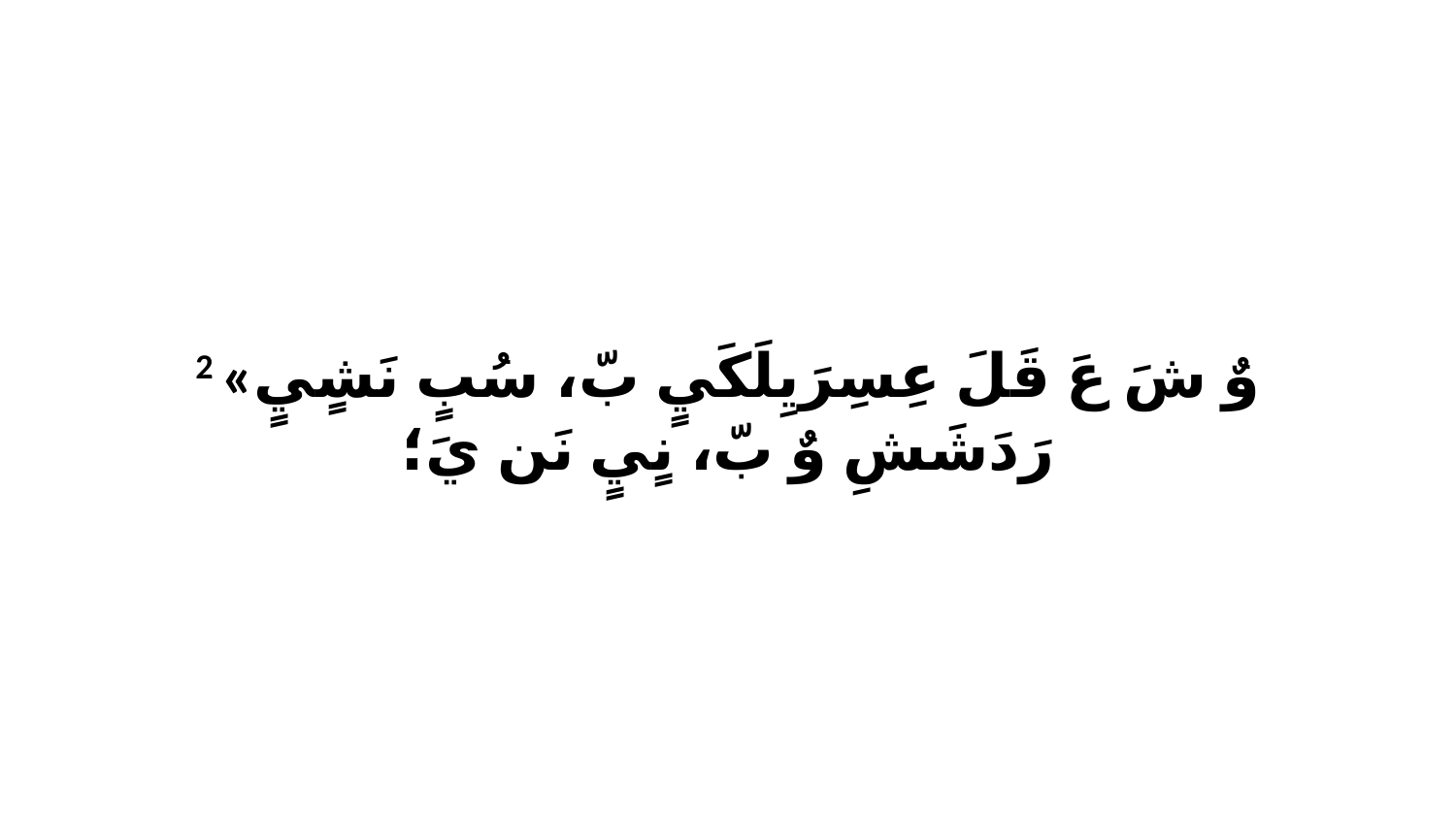

2 «وٌ شَ عَ قَلَ عِسِرَيِلَكَيٍ بّ، سُبٍ نَشٍيٍ رَدَشَشِ وٌ بّ، نٍيٍ نَن يَ؛